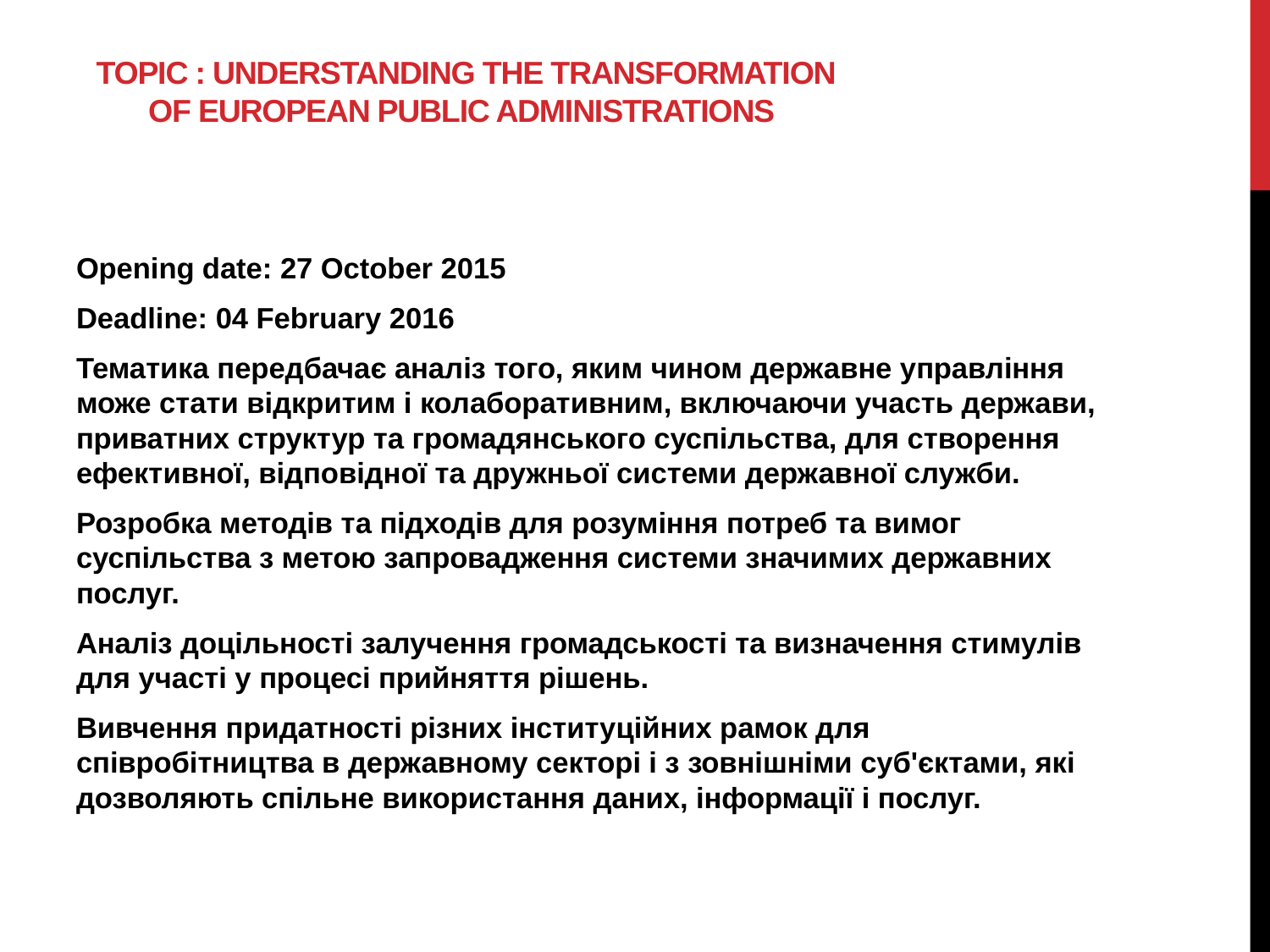

# TOPIC : Understanding the transformation of European public administrations
Opening date: 27 October 2015
Deadline: 04 February 2016
Тематика передбачає аналіз того, яким чином державне управління може стати відкритим і колаборативним, включаючи участь держави, приватних структур та громадянського суспільства, для створення ефективної, відповідної та дружньої системи державної служби.
Розробка методів та підходів для розуміння потреб та вимог суспільства з метою запровадження системи значимих державних послуг.
Аналіз доцільності залучення громадськості та визначення стимулів для участі у процесі прийняття рішень.
Вивчення придатності різних інституційних рамок для співробітництва в державному секторі і з зовнішніми суб'єктами, які дозволяють спільне використання даних, інформації і послуг.